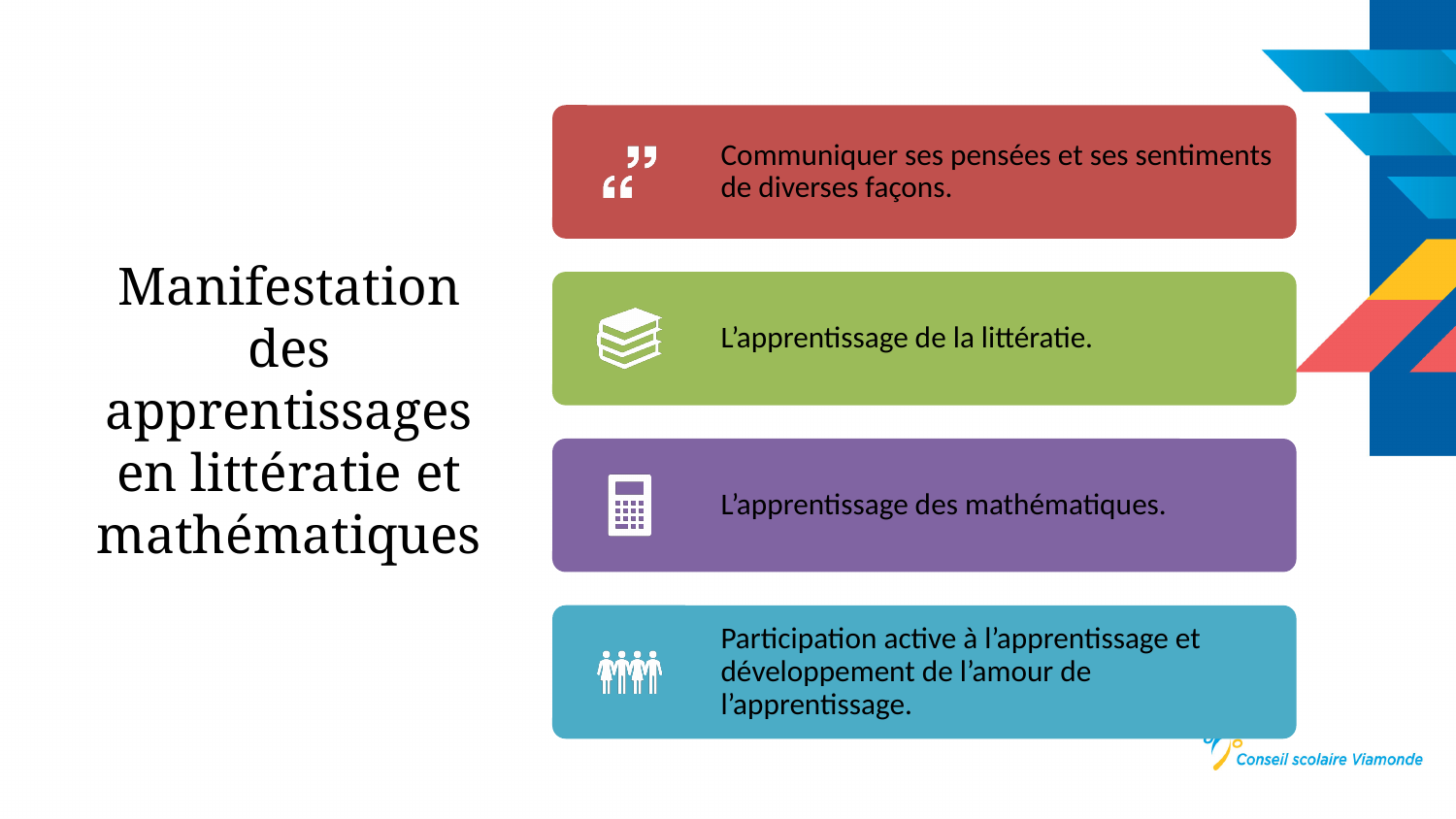

Communiquer ses pensées et ses sentiments de diverses façons.
L’apprentissage de la littératie.
L’apprentissage des mathématiques.
Participation active à l’apprentissage et développement de l’amour de l’apprentissage.
# Manifestation des apprentissages en littératie et mathématiques